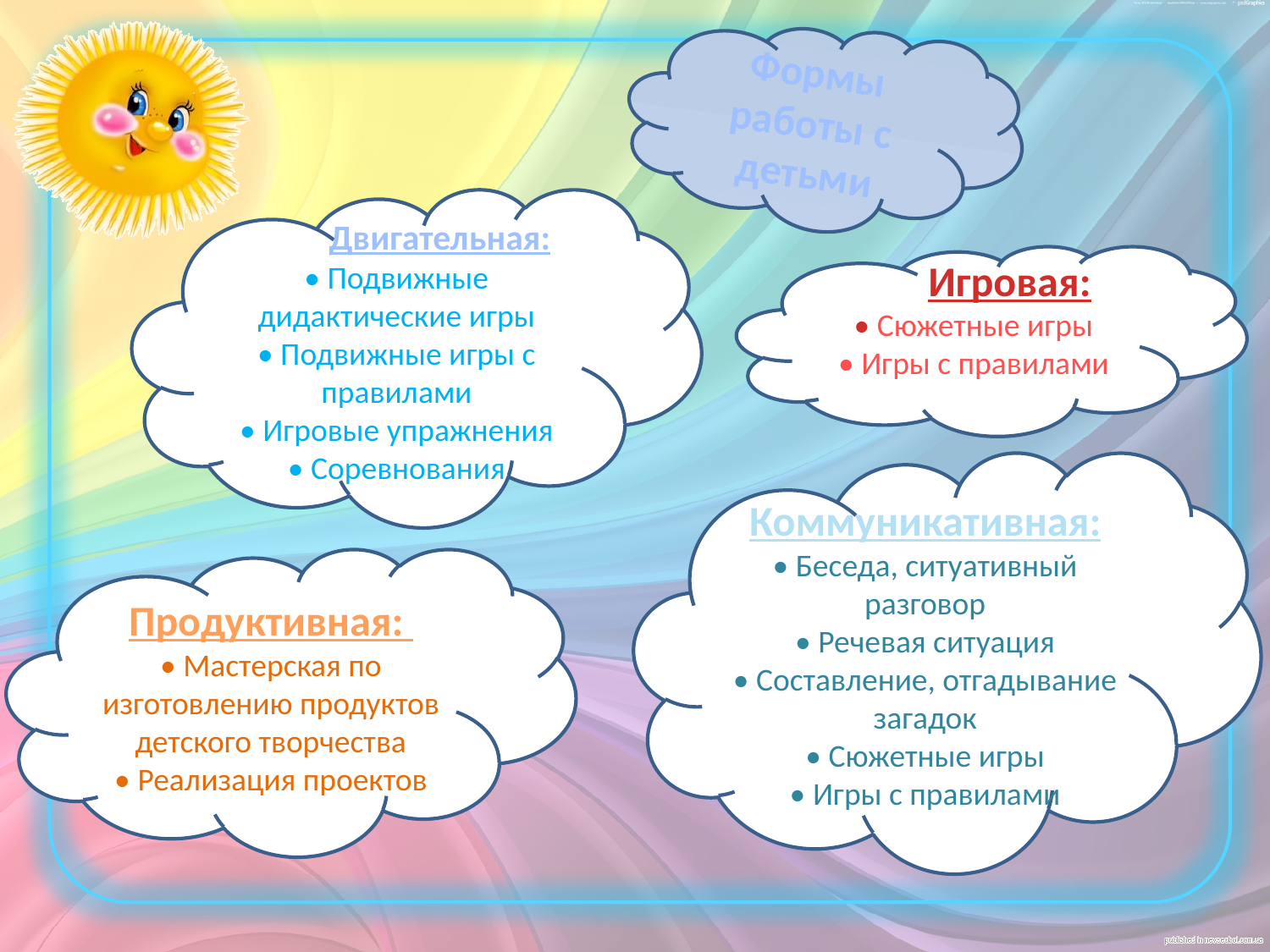

Формы работы с детьми
            Двигательная:
• Подвижные дидактические игры
• Подвижные игры с правилами
• Игровые упражнения
• Соревнования
          Игровая:
• Сюжетные игры
• Игры с правилами

Коммуникативная:
• Беседа, ситуативный разговор
• Речевая ситуация
• Составление, отгадывание загадок
• Сюжетные игры
• Игры с правилами
Продуктивная:
• Мастерская по изготовлению продуктов детского творчества
• Реализация проектов